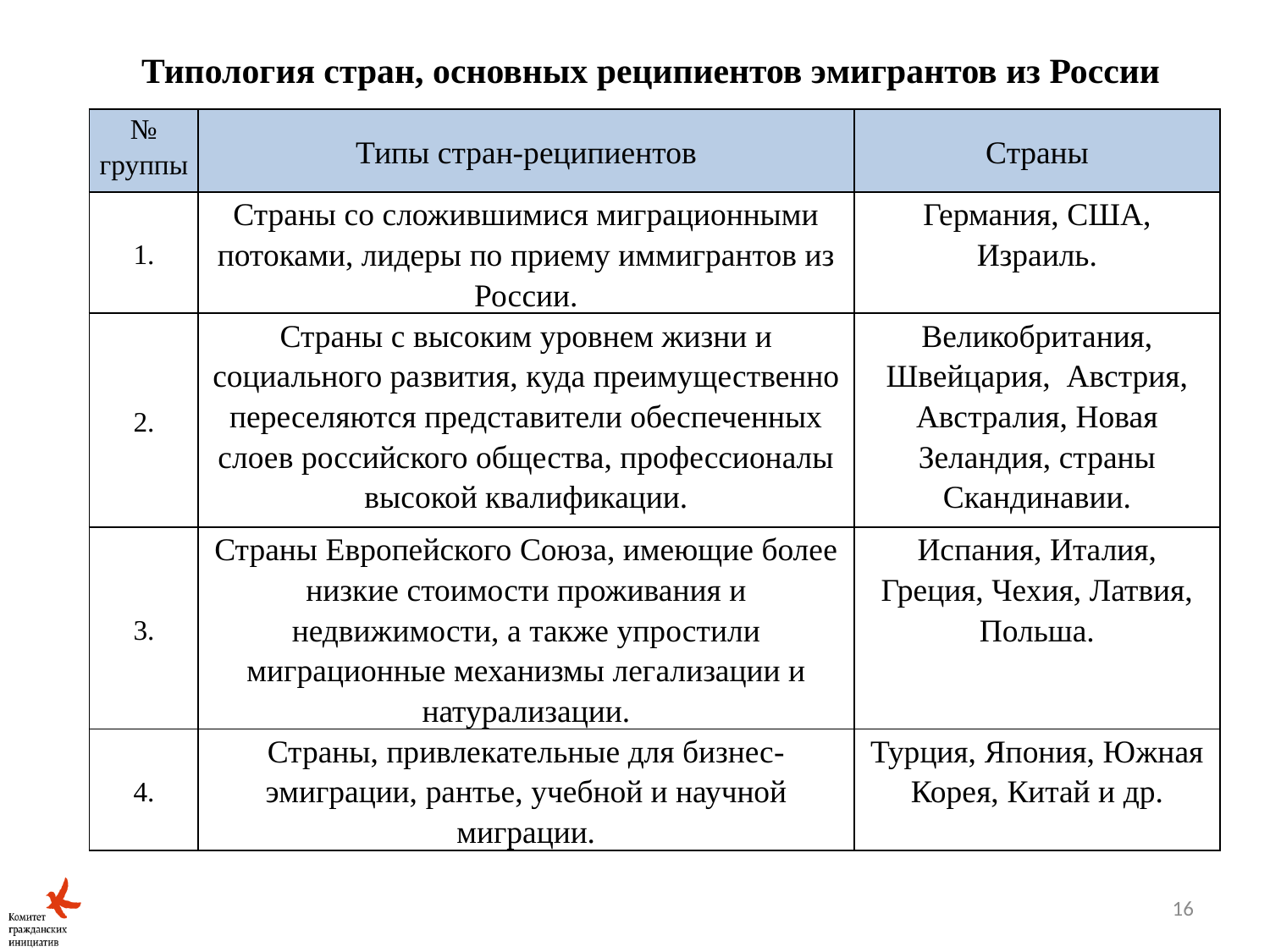

# Типология стран, основных реципиентов эмигрантов из России
| № группы | Типы стран-реципиентов | Страны |
| --- | --- | --- |
| 1. | Страны со сложившимися миграционными потоками, лидеры по приему иммигрантов из России. | Германия, США, Израиль. |
| 2. | Страны с высоким уровнем жизни и социального развития, куда преимущественно переселяются представители обеспеченных слоев российского общества, профессионалы высокой квалификации. | Великобритания, Швейцария, Австрия, Австралия, Новая Зеландия, страны Скандинавии. |
| 3. | Страны Европейского Союза, имеющие более низкие стоимости проживания и недвижимости, а также упростили миграционные механизмы легализации и натурализации. | Испания, Италия, Греция, Чехия, Латвия, Польша. |
| 4. | Страны, привлекательные для бизнес-эмиграции, рантье, учебной и научной миграции. | Турция, Япония, Южная Корея, Китай и др. |
16